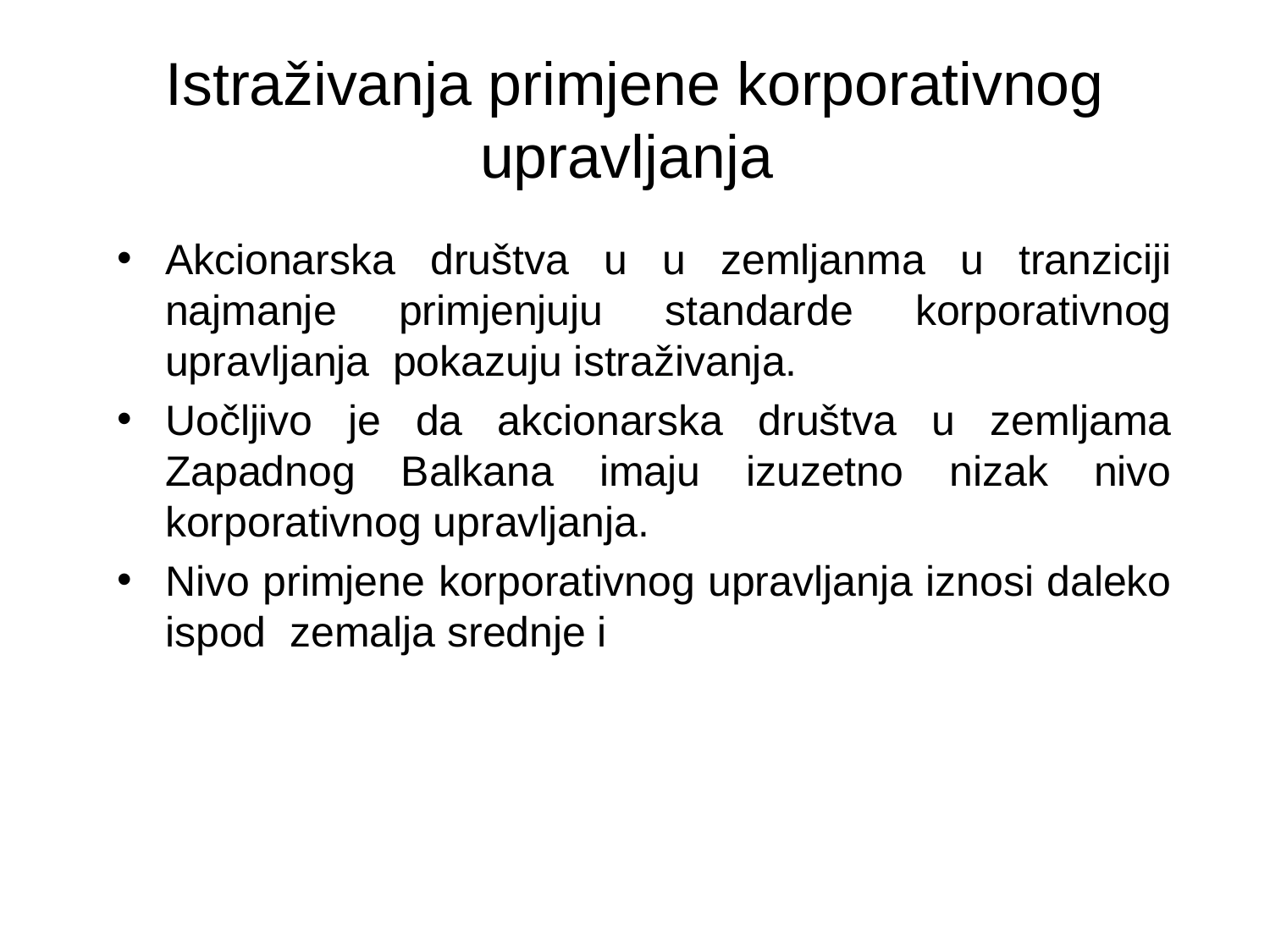

# Istraživanja primjene korporativnog upravljanja
Akcionarska društva u u zemljanma u tranziciji najmanje primjenjuju standarde korporativnog upravljanja  pokazuju istraživanja.
Uočljivo je da akcionarska društva u zemljama Zapadnog Balkana imaju izuzetno nizak nivo korporativnog upravljanja.
Nivo primjene korporativnog upravljanja iznosi daleko ispod  zemalja srednje i